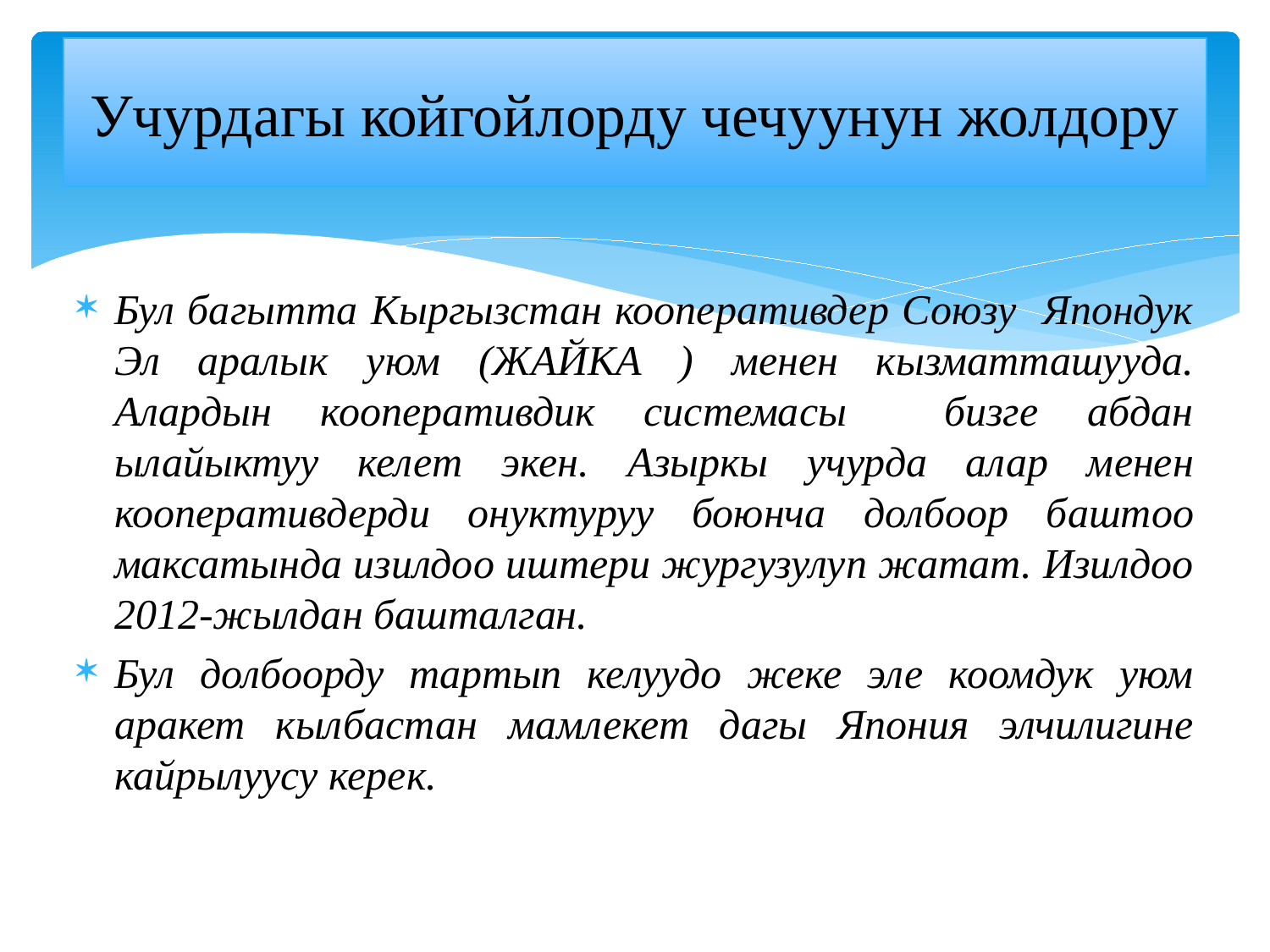

# Учурдагы койгойлорду чечуунун жолдору
Бул багытта Кыргызстан кооперативдер Союзу  Япондук Эл аралык уюм (ЖАЙКА ) менен кызматташууда. Алардын кооперативдик системасы  бизге абдан ылайыктуу келет экен. Азыркы учурда алар менен кооперативдерди онуктуруу боюнча долбоор баштоо максатында изилдоо иштери жургузулуп жатат. Изилдоо 2012-жылдан башталган.
Бул долбоорду тартып келуудо жеке эле коомдук уюм аракет кылбастан мамлекет дагы Япония элчилигине кайрылуусу керек.